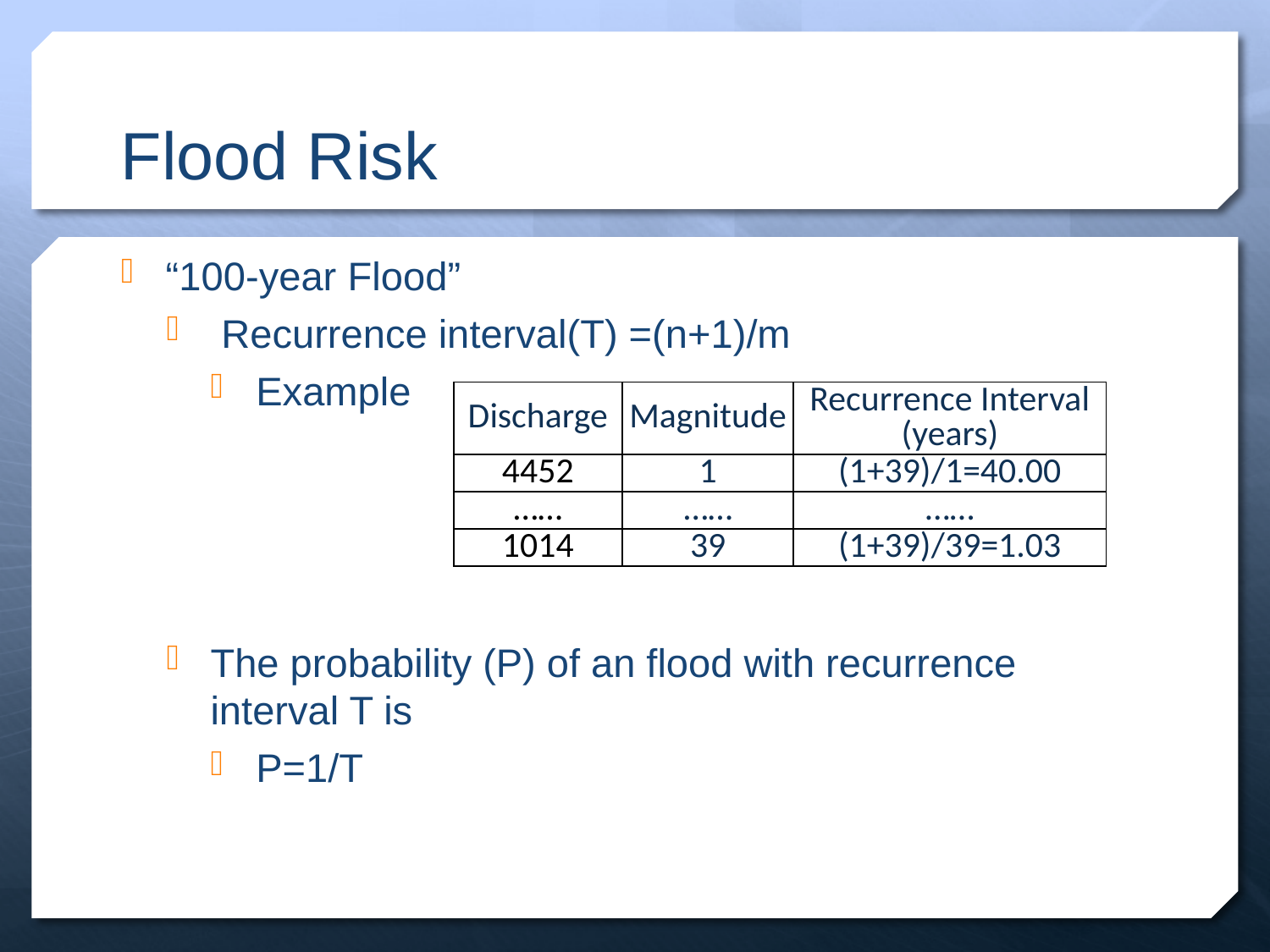

# Flood Risk
“100-year Flood”
 Recurrence interval(T) =(n+1)/m
Example

The probability (P) of an flood with recurrence interval T is
P=1/T

| Discharge | Magnitude | Recurrence Interval (years) |
| --- | --- | --- |
| 4452 | 1 | (1+39)/1=40.00 |
| …… | …… | …… |
| 1014 | 39 | (1+39)/39=1.03 |